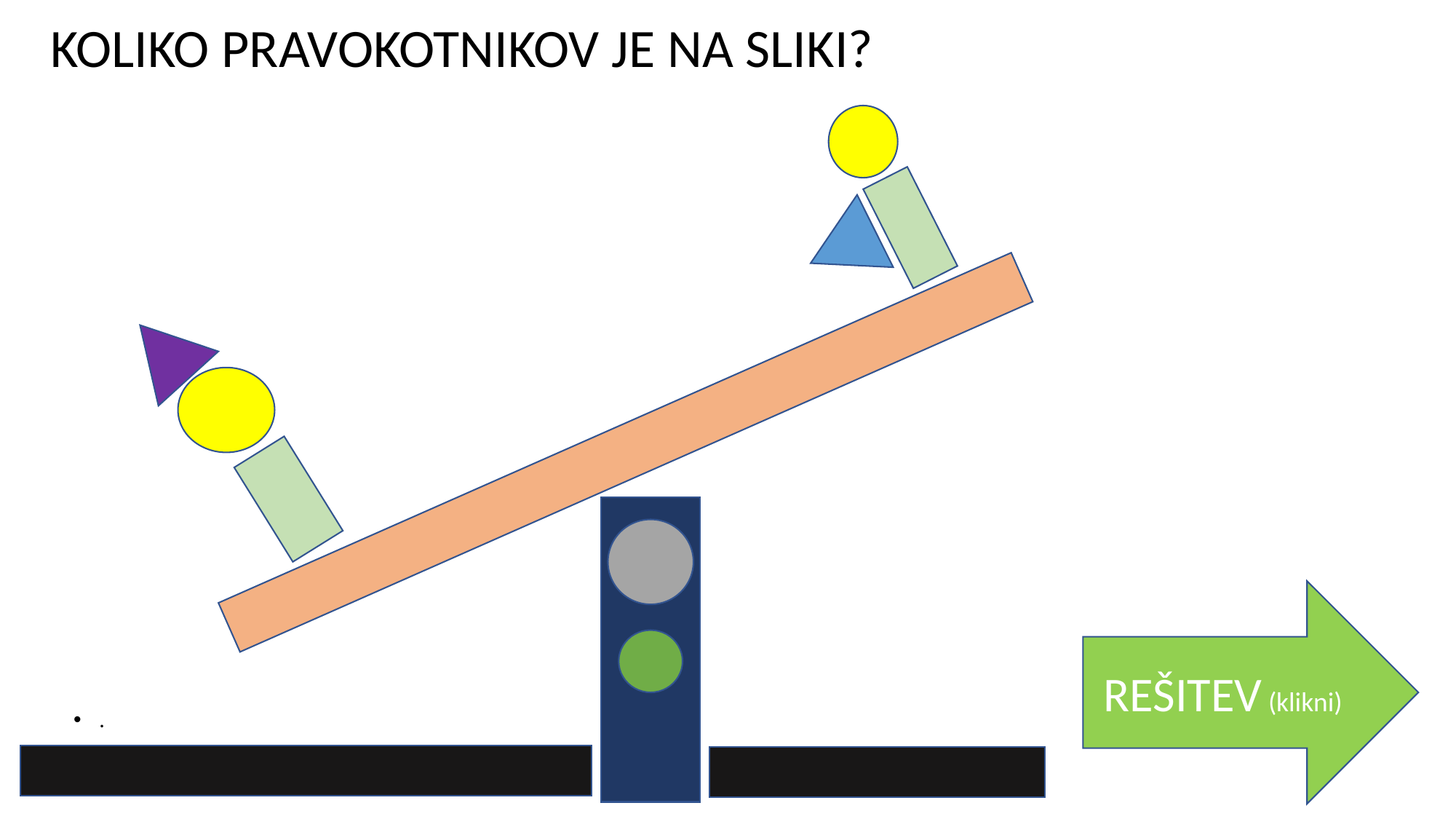

# KOLIKO PRAVOKOTNIKOV JE NA SLIKI?

REŠITEV (klikni)

6
.